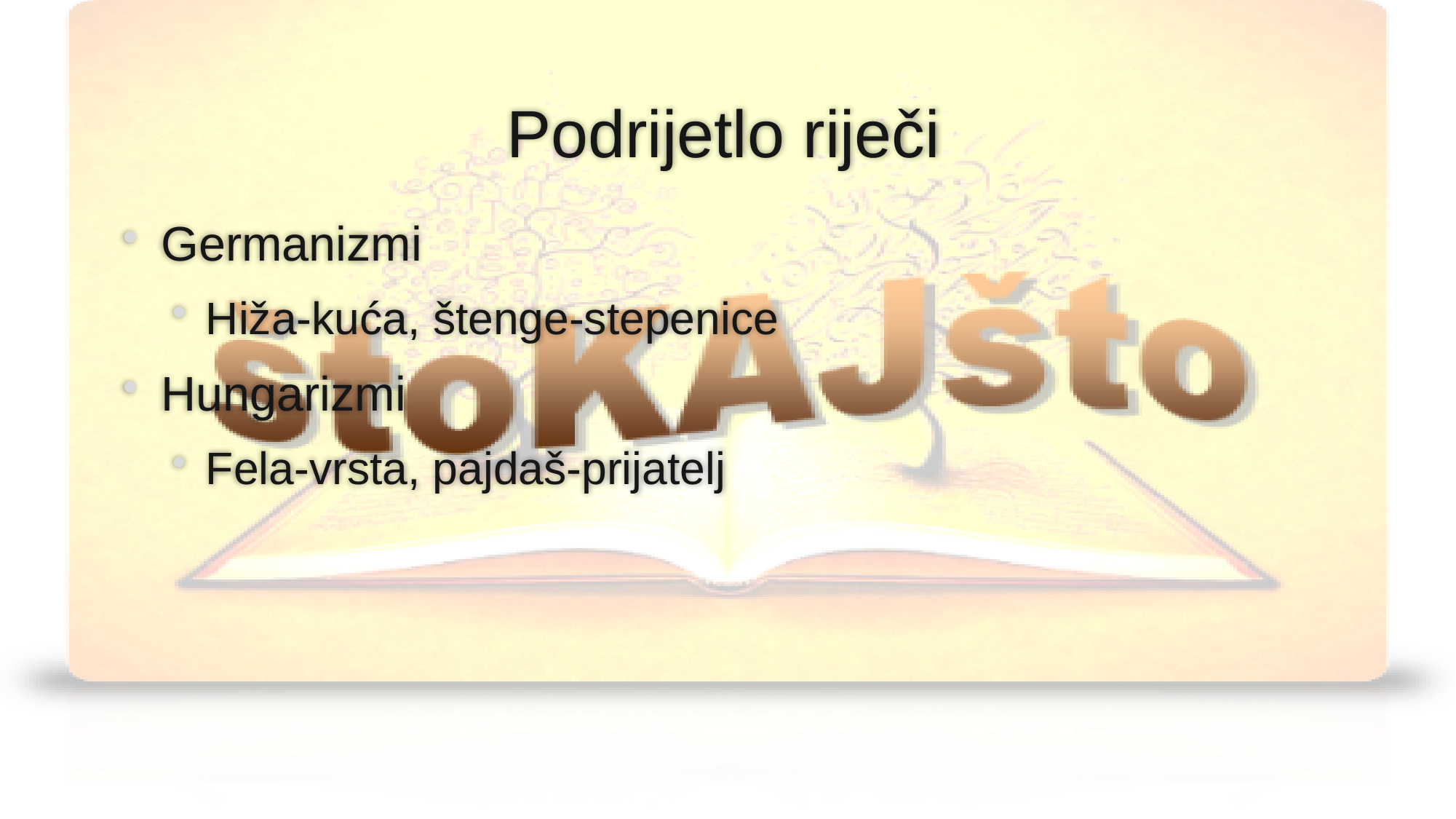

# Podrijetlo riječi
Germanizmi
Hiža-kuća, štenge-stepenice
Hungarizmi
Fela-vrsta, pajdaš-prijatelj